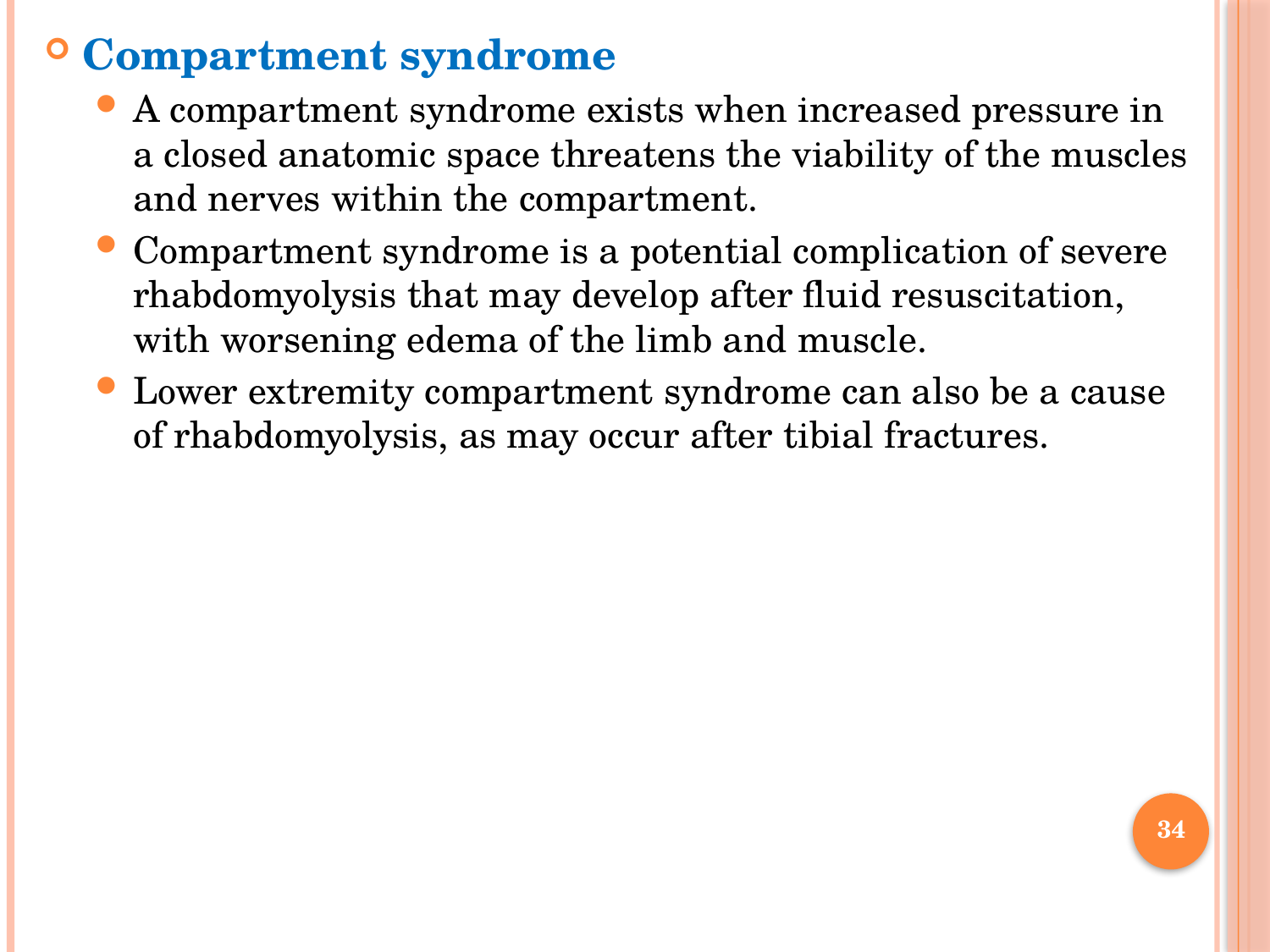

Compartment syndrome
A compartment syndrome exists when increased pressure in a closed anatomic space threatens the viability of the muscles and nerves within the compartment.
Compartment syndrome is a potential complication of severe rhabdomyolysis that may develop after fluid resuscitation, with worsening edema of the limb and muscle.
Lower extremity compartment syndrome can also be a cause
of rhabdomyolysis, as may occur after tibial fractures.
34